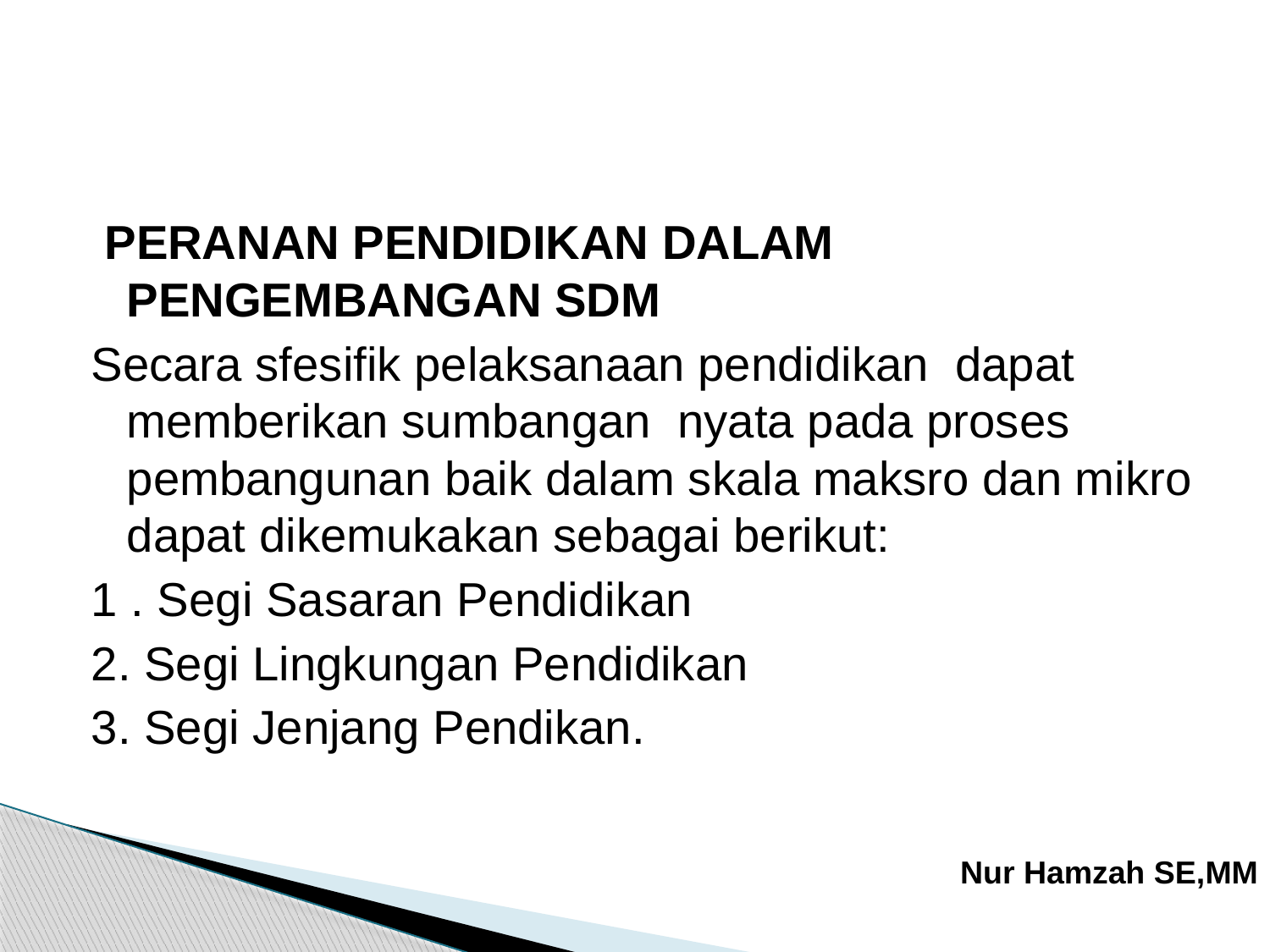

#
 PERANAN PENDIDIKAN DALAM PENGEMBANGAN SDM
Secara sfesifik pelaksanaan pendidikan  dapat memberikan sumbangan  nyata pada proses pembangunan baik dalam skala maksro dan mikro dapat dikemukakan sebagai berikut:
1 . Segi Sasaran Pendidikan
2. Segi Lingkungan Pendidikan
3. Segi Jenjang Pendikan.

Nur Hamzah SE,MM